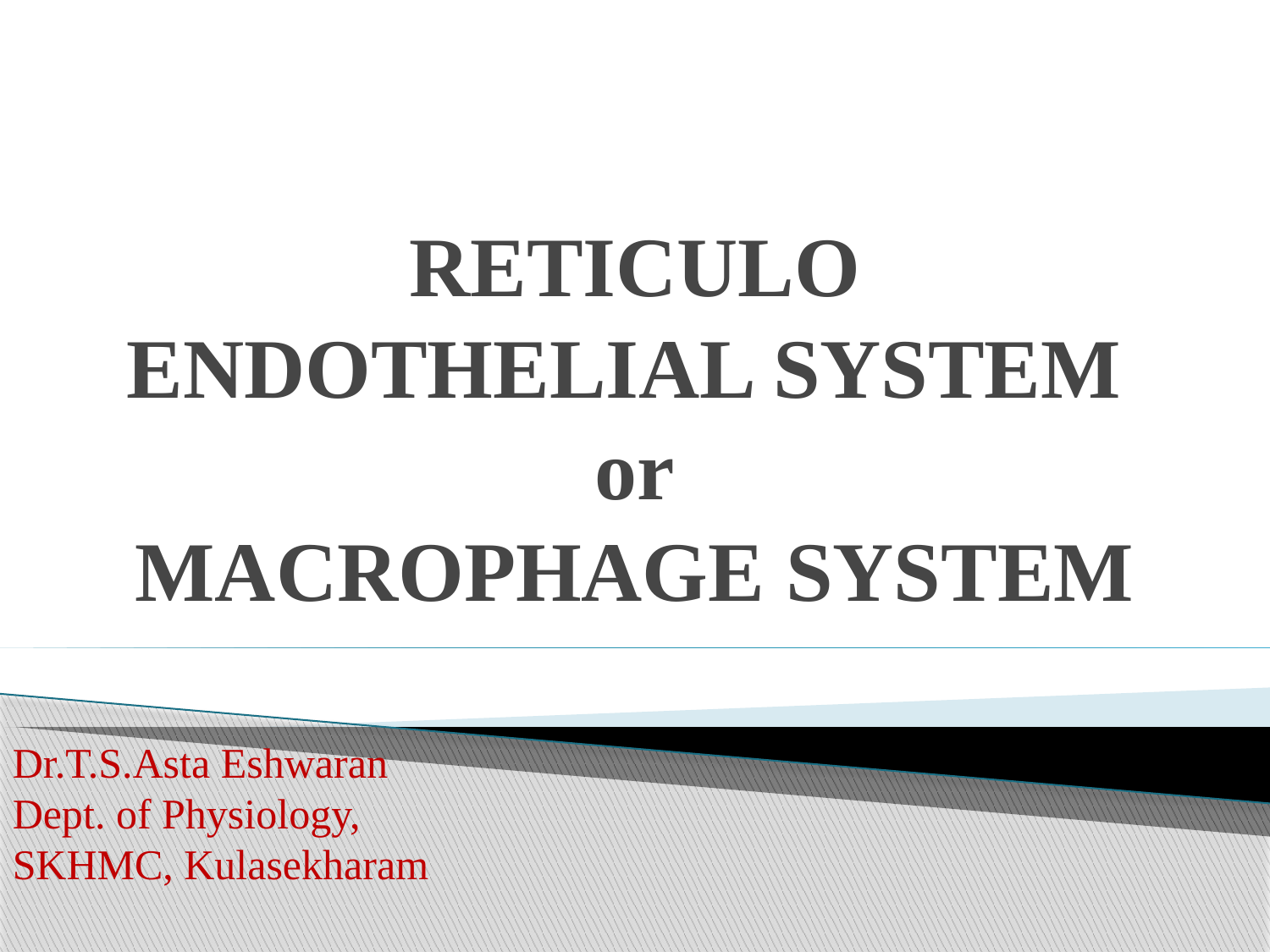

# RETICULO ENDOTHELIAL SYSTEM or MACROPHAGE SYSTEM
Dr.T.S.Asta Eshwaran
Dept. of Physiology,
SKHMC, Kulasekharam